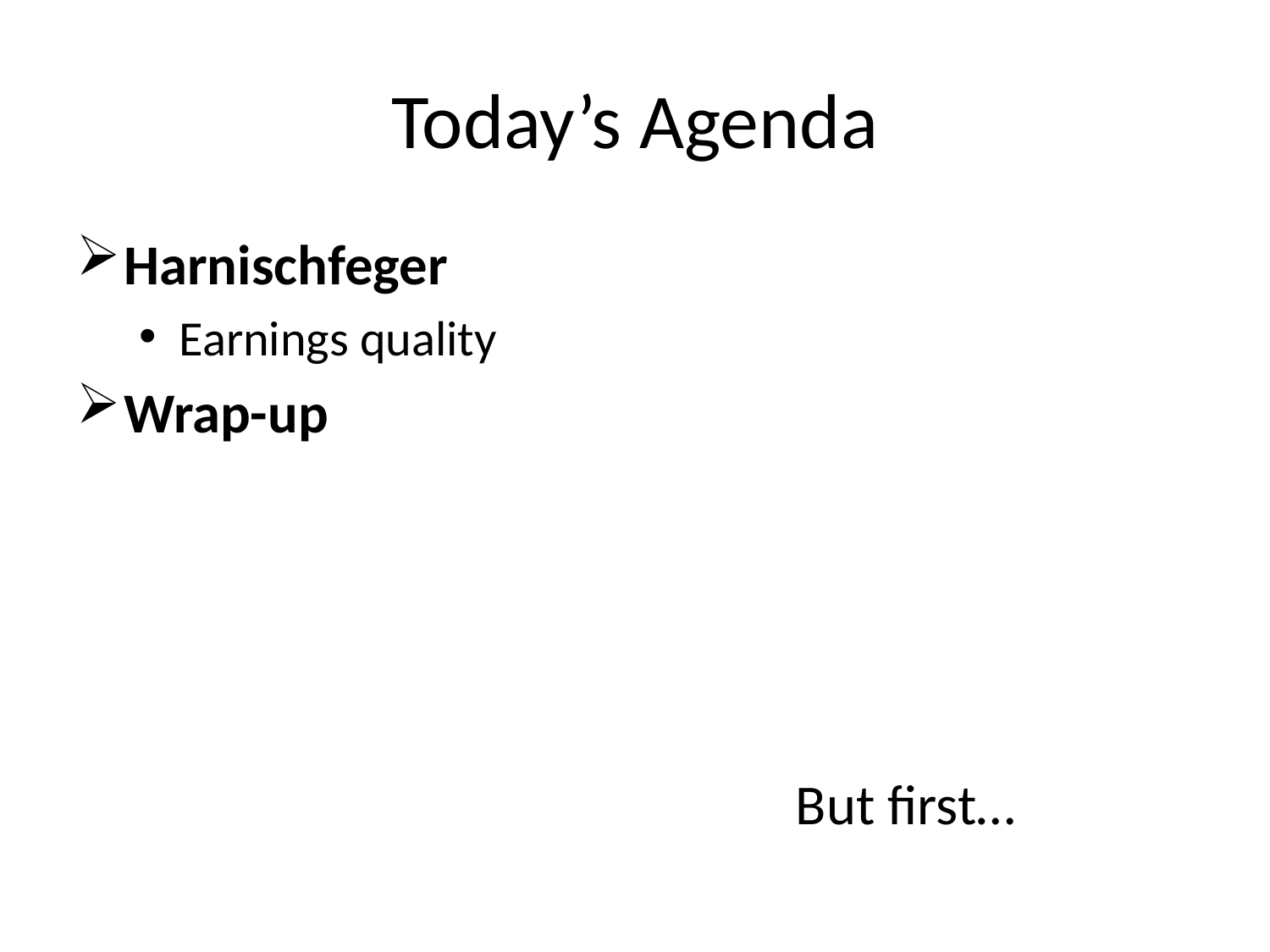

# Today’s Agenda
Harnischfeger
Earnings quality
Wrap-up

But first…